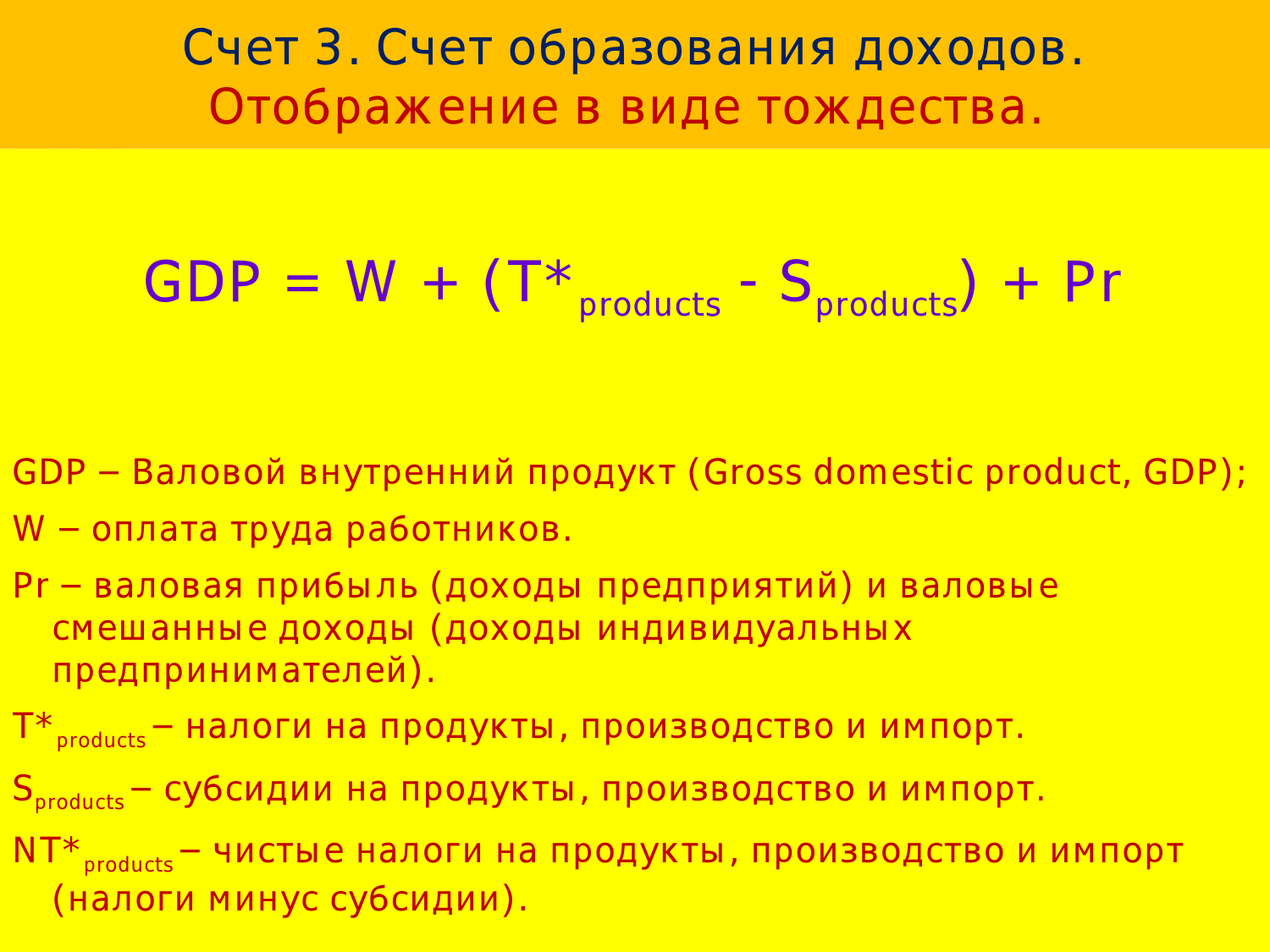

# Счет 3. Счет образования доходов. Отображение в виде тождества.

GDP = W + (T*products - Sproducts) + Pr

GDP – Валовой внутренний продукт (Gross domestic product, GDP);
W – оплата труда работников.
Pr – валовая прибыль (доходы предприятий) и валовые смешанные доходы (доходы индивидуальных предпринимателей).
T*products – налоги на продукты, производство и импорт.
Sproducts – субсидии на продукты, производство и импорт.
NT*products – чистые налоги на продукты, производство и импорт (налоги минус субсидии).